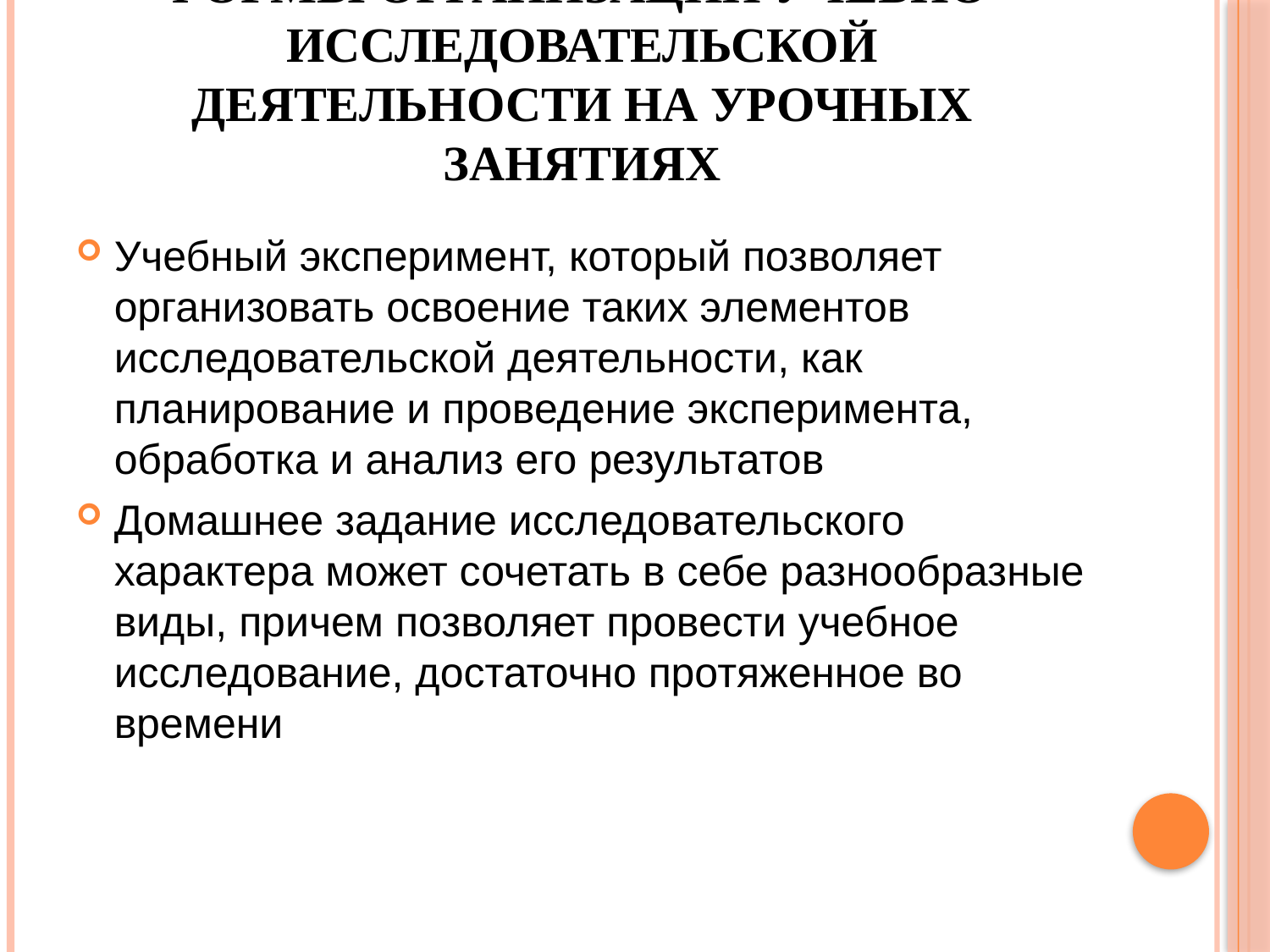

# Формы организации учебно-исследовательской деятельности на урочных занятиях
Учебный эксперимент, который позволяет организовать освоение таких элементов исследовательской деятельности, как планирование и проведение эксперимента, обработка и анализ его результатов
Домашнее задание исследовательского характера может сочетать в себе разнообразные виды, причем позволяет провести учебное исследование, достаточно протяженное во времени